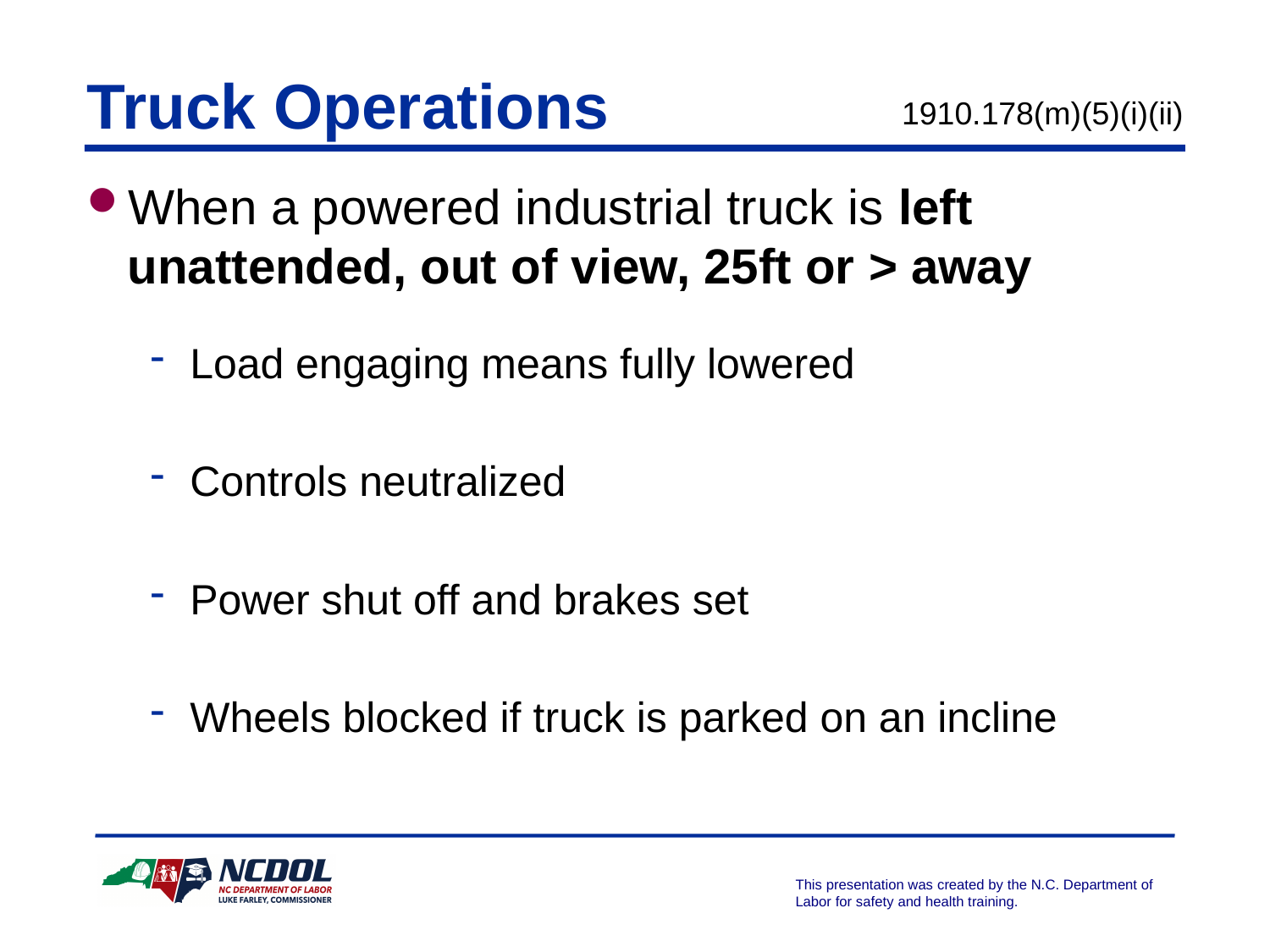

Truck Operations
1910.178(m)(5)(i)(ii)
When a powered industrial truck is left unattended, out of view, 25ft or > away

Load engaging means fully lowered

Controls neutralized

Power shut off and brakes set

Wheels blocked if truck is parked on an incline